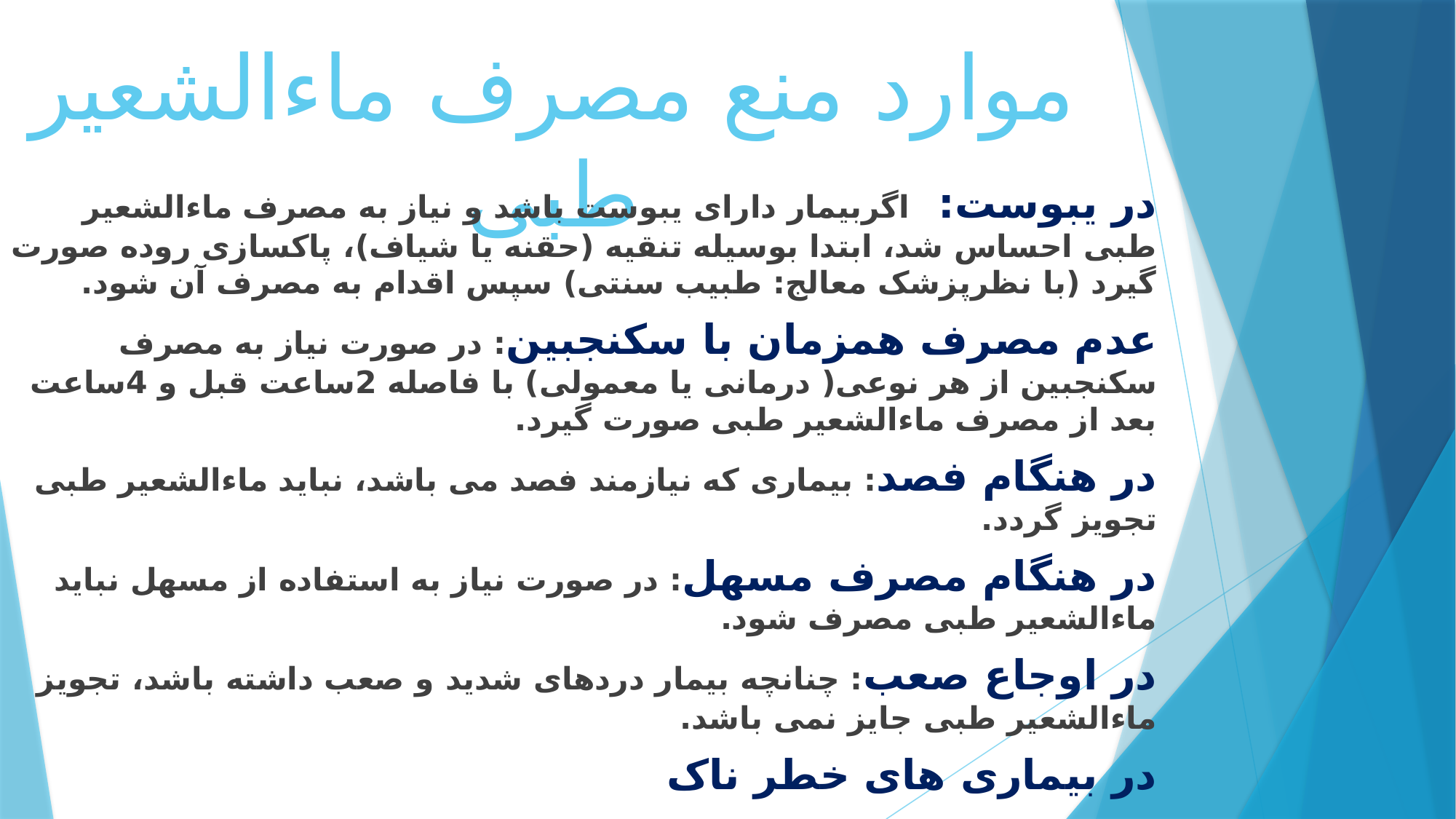

# موارد منع مصرف ماءالشعیر طبی
در یبوست:  اگربیمار دارای یبوست باشد و نیاز به مصرف ماءالشعیر طبی احساس شد، ابتدا بوسیله تنقیه (حقنه یا شیاف)، پاکسازی روده صورت گیرد (با نظرپزشک معالج: طبیب سنتی) سپس اقدام به مصرف آن شود.
عدم مصرف همزمان با سکنجبین: در صورت نیاز به مصرف سکنجبین از هر نوعی( درمانی یا معمولی) با فاصله 2ساعت قبل و 4ساعت بعد از مصرف ماءالشعیر طبی صورت گیرد.
در هنگام فصد: بیماری که نیازمند فصد می باشد، نباید ماءالشعیر طبی تجویز گردد.
در هنگام مصرف مسهل: در صورت نیاز به استفاده از مسهل نباید ماءالشعیر طبی مصرف شود.
در اوجاع صعب: چنانچه بیمار دردهای شدید و صعب داشته باشد، تجویز ماءالشعیر طبی جایز نمی باشد.
در بیماری های خطر ناک